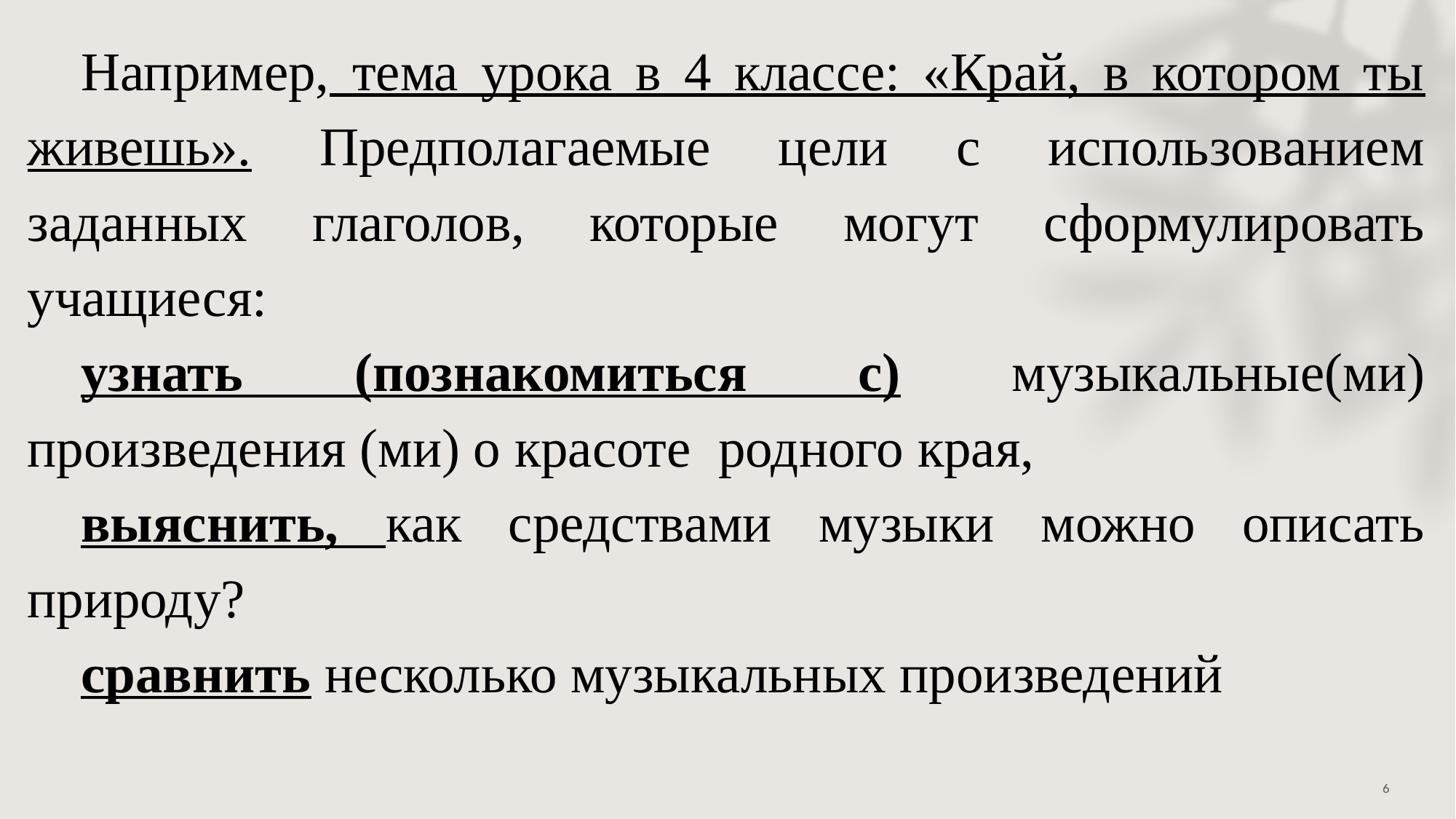

Например, тема урока в 4 классе: «Край, в котором ты живешь». Предполагаемые цели с использованием заданных глаголов, которые могут сформулировать учащиеся:
узнать (познакомиться с) музыкальные(ми) произведения (ми) о красоте  родного края,
выяснить, как средствами музыки можно описать природу?
сравнить несколько музыкальных произведений
6